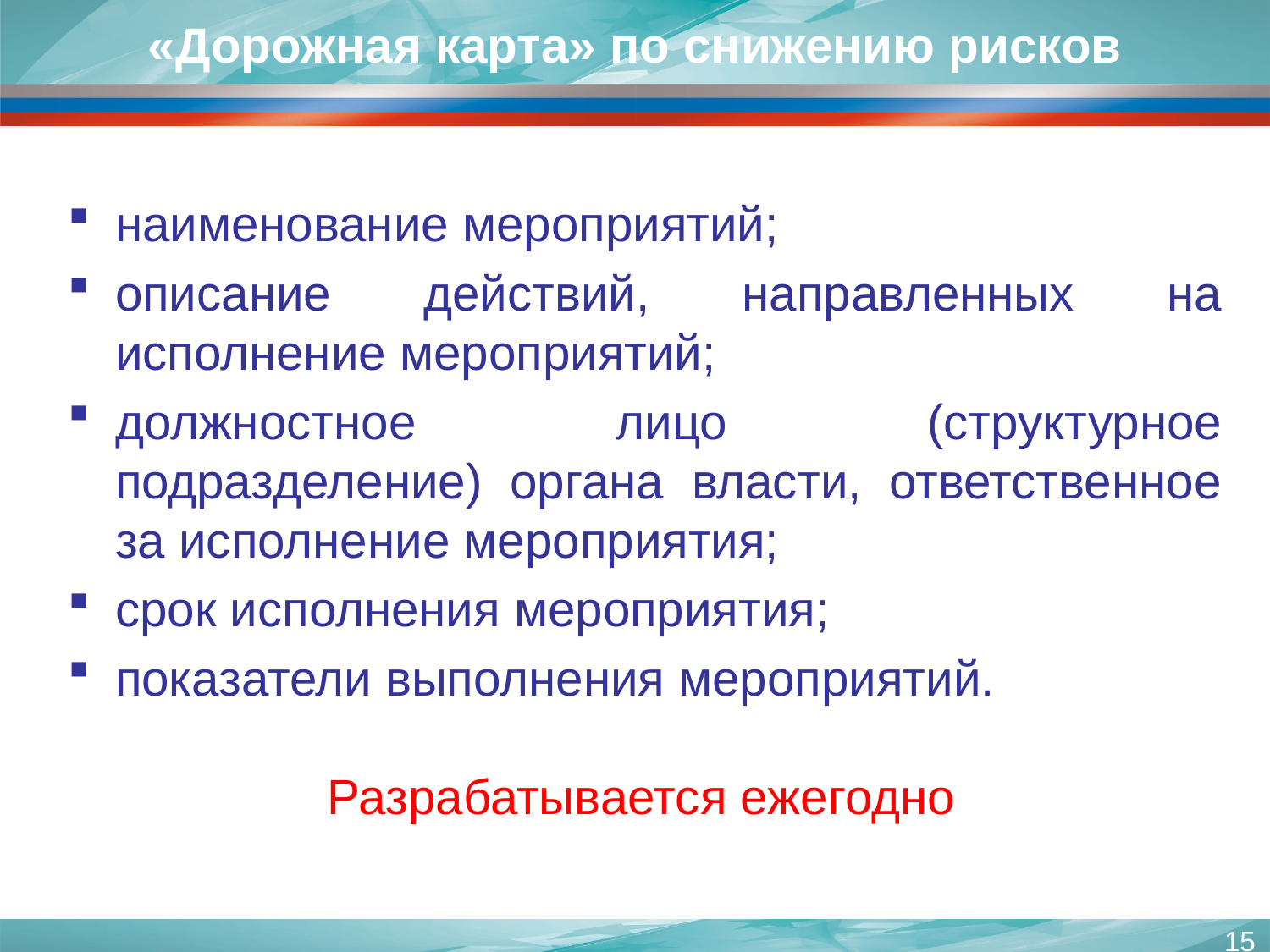

«Дорожная карта» по снижению рисков
наименование мероприятий;
описание действий, направленных на исполнение мероприятий;
должностное лицо (структурное подразделение) органа власти, ответственное за исполнение мероприятия;
срок исполнения мероприятия;
показатели выполнения мероприятий.

Разрабатывается ежегодно
15